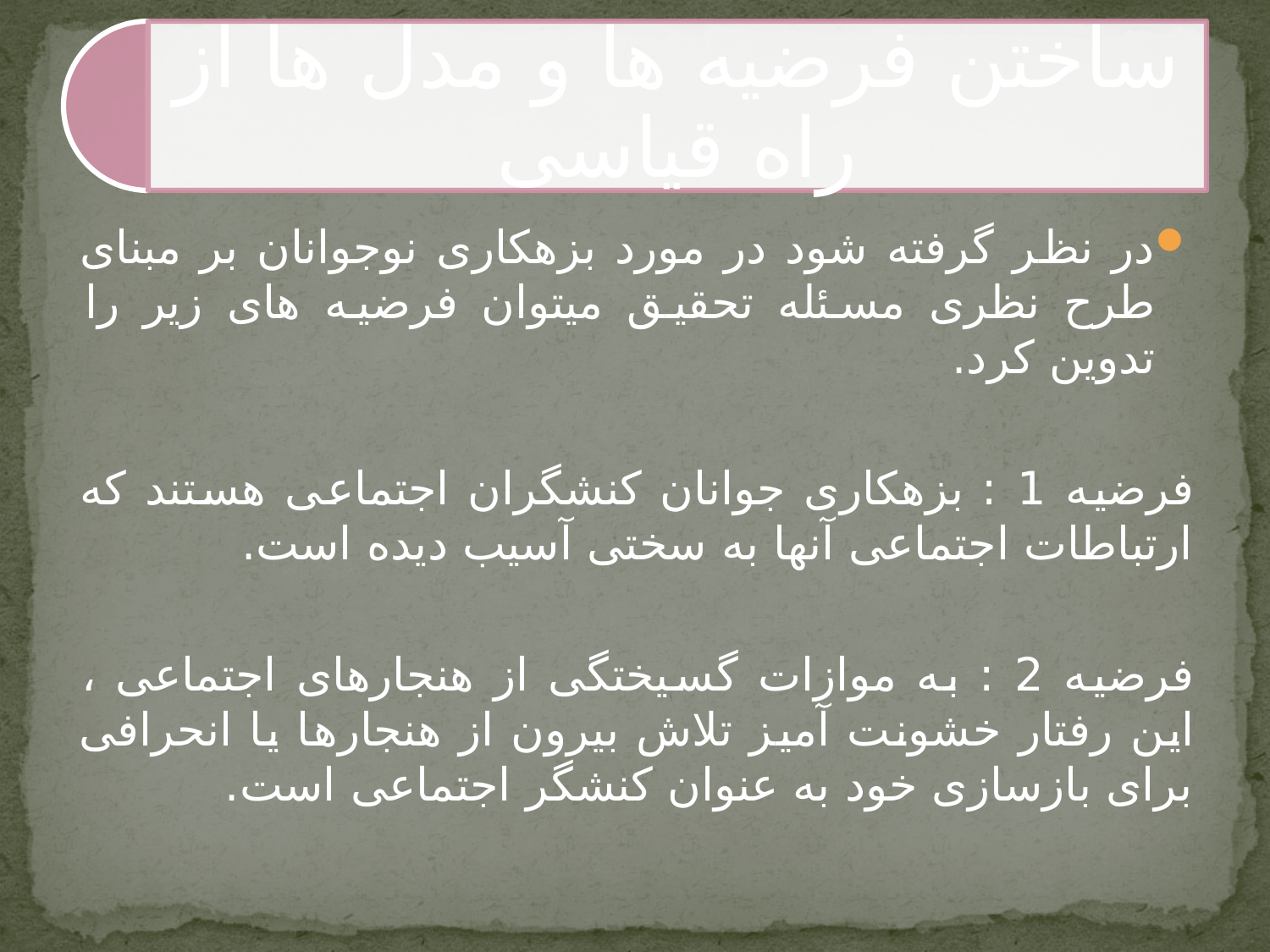

ساختن فرضیه ها و مدل ها از راه قیاسی
در نظر گرفته شود در مورد بزهکاری نوجوانان بر مبنای طرح نظری مسئله تحقیق میتوان فرضیه های زیر را تدوین کرد.

فرضیه 1 : بزهکاری جوانان کنشگران اجتماعی هستند که ارتباطات اجتماعی آنها به سختی آسیب دیده است.

فرضیه 2 : به موازات گسیختگی از هنجارهای اجتماعی ، این رفتار خشونت آمیز تلاش بیرون از هنجارها یا انحرافی برای بازسازی خود به عنوان کنشگر اجتماعی است.